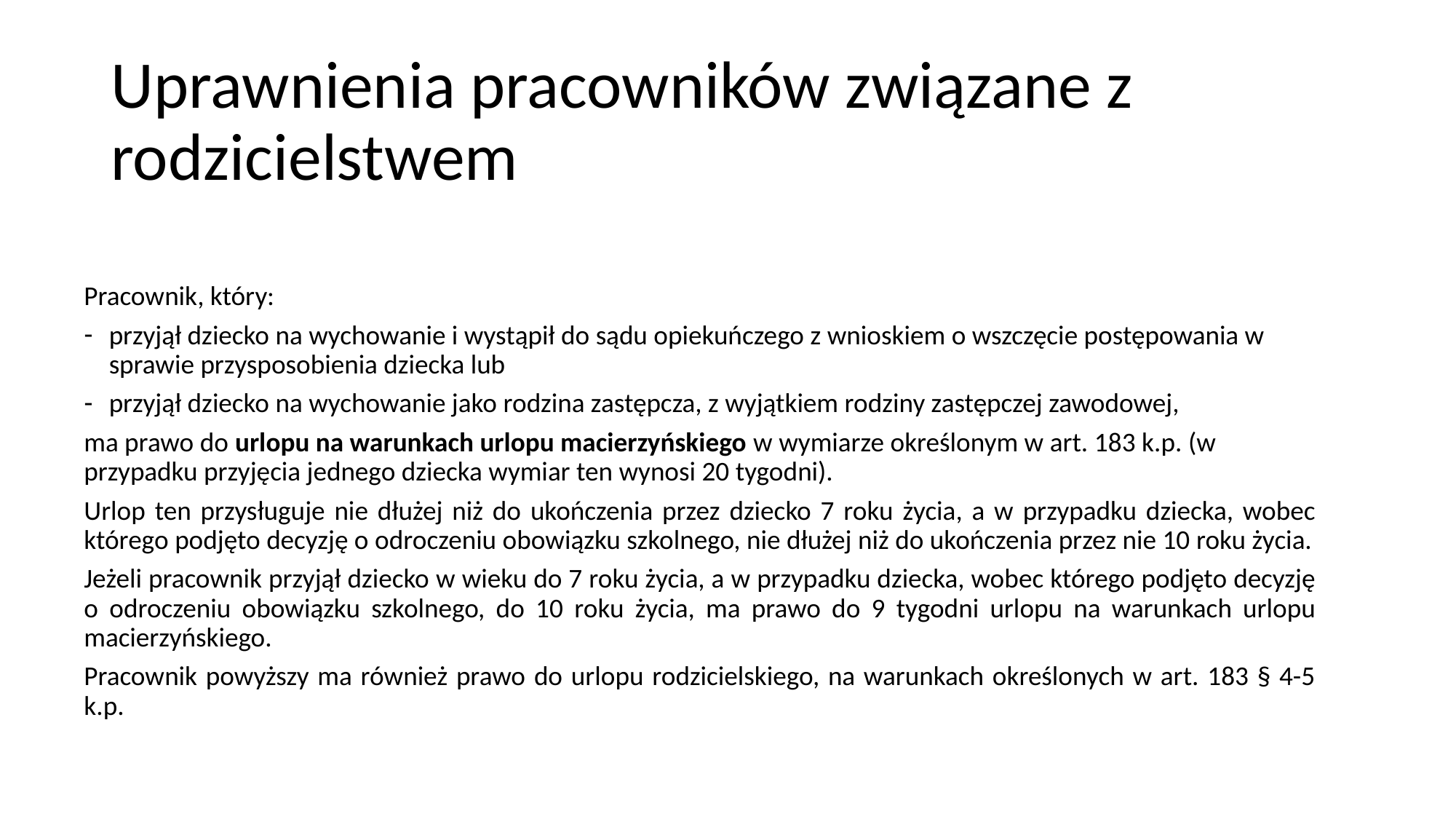

# Uprawnienia pracowników związane z rodzicielstwem

Pracownik, który:
przyjął dziecko na wychowanie i wystąpił do sądu opiekuńczego z wnioskiem o wszczęcie postępowania w sprawie przysposobienia dziecka lub
przyjął dziecko na wychowanie jako rodzina zastępcza, z wyjątkiem rodziny zastępczej zawodowej,
ma prawo do urlopu na warunkach urlopu macierzyńskiego w wymiarze określonym w art. 183 k.p. (w przypadku przyjęcia jednego dziecka wymiar ten wynosi 20 tygodni).
Urlop ten przysługuje nie dłużej niż do ukończenia przez dziecko 7 roku życia, a w przypadku dziecka, wobec którego podjęto decyzję o odroczeniu obowiązku szkolnego, nie dłużej niż do ukończenia przez nie 10 roku życia.
Jeżeli pracownik przyjął dziecko w wieku do 7 roku życia, a w przypadku dziecka, wobec którego podjęto decyzję o odroczeniu obowiązku szkolnego, do 10 roku życia, ma prawo do 9 tygodni urlopu na warunkach urlopu macierzyńskiego.
Pracownik powyższy ma również prawo do urlopu rodzicielskiego, na warunkach określonych w art. 183 § 4-5 k.p.